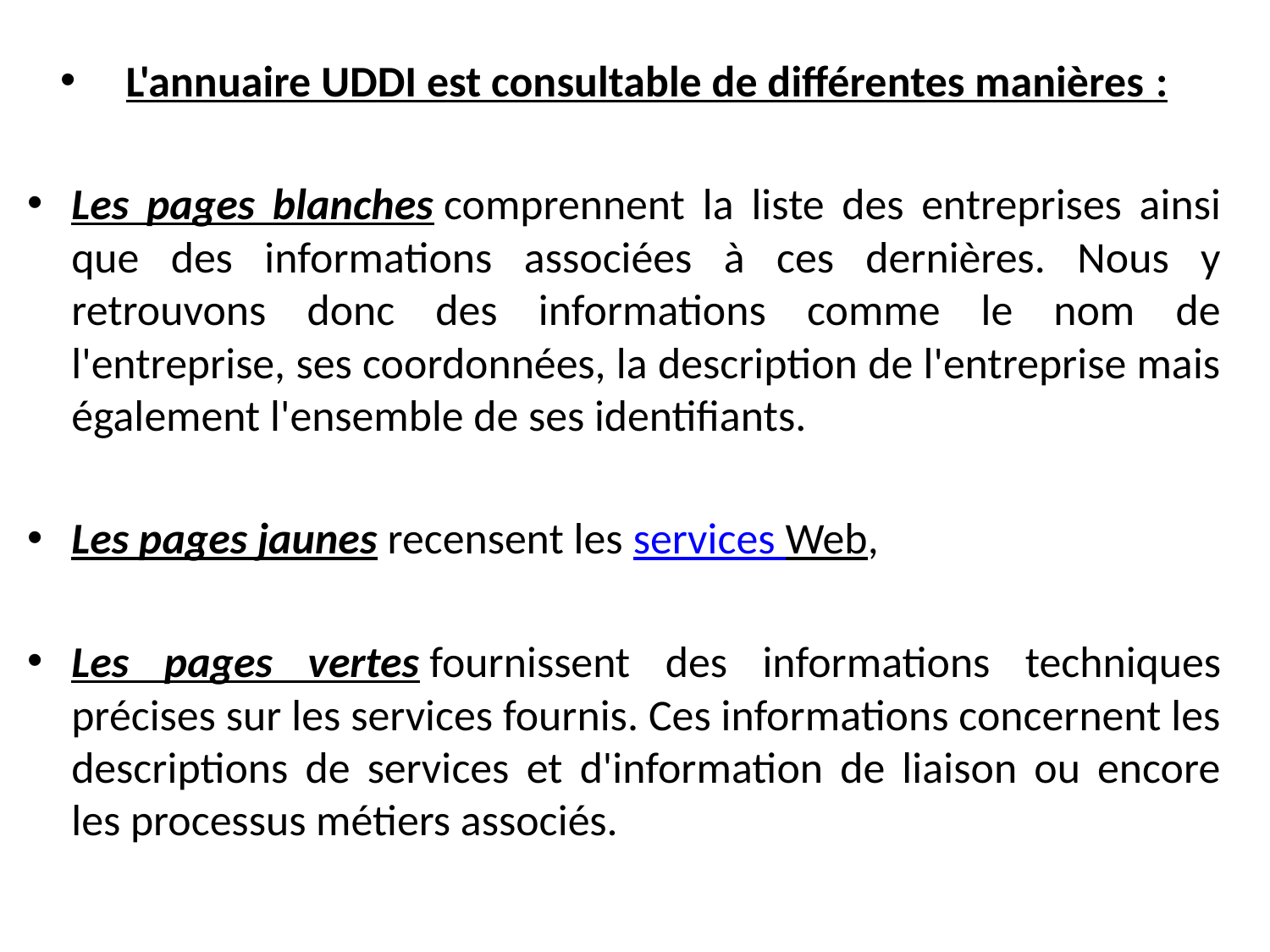

L'annuaire UDDI est consultable de différentes manières :

Les pages blanches comprennent la liste des entreprises ainsi que des informations associées à ces dernières. Nous y retrouvons donc des informations comme le nom de l'entreprise, ses coordonnées, la description de l'entreprise mais également l'ensemble de ses identifiants.

Les pages jaunes recensent les services Web,

Les pages vertes fournissent des informations techniques précises sur les services fournis. Ces informations concernent les descriptions de services et d'information de liaison ou encore les processus métiers associés.